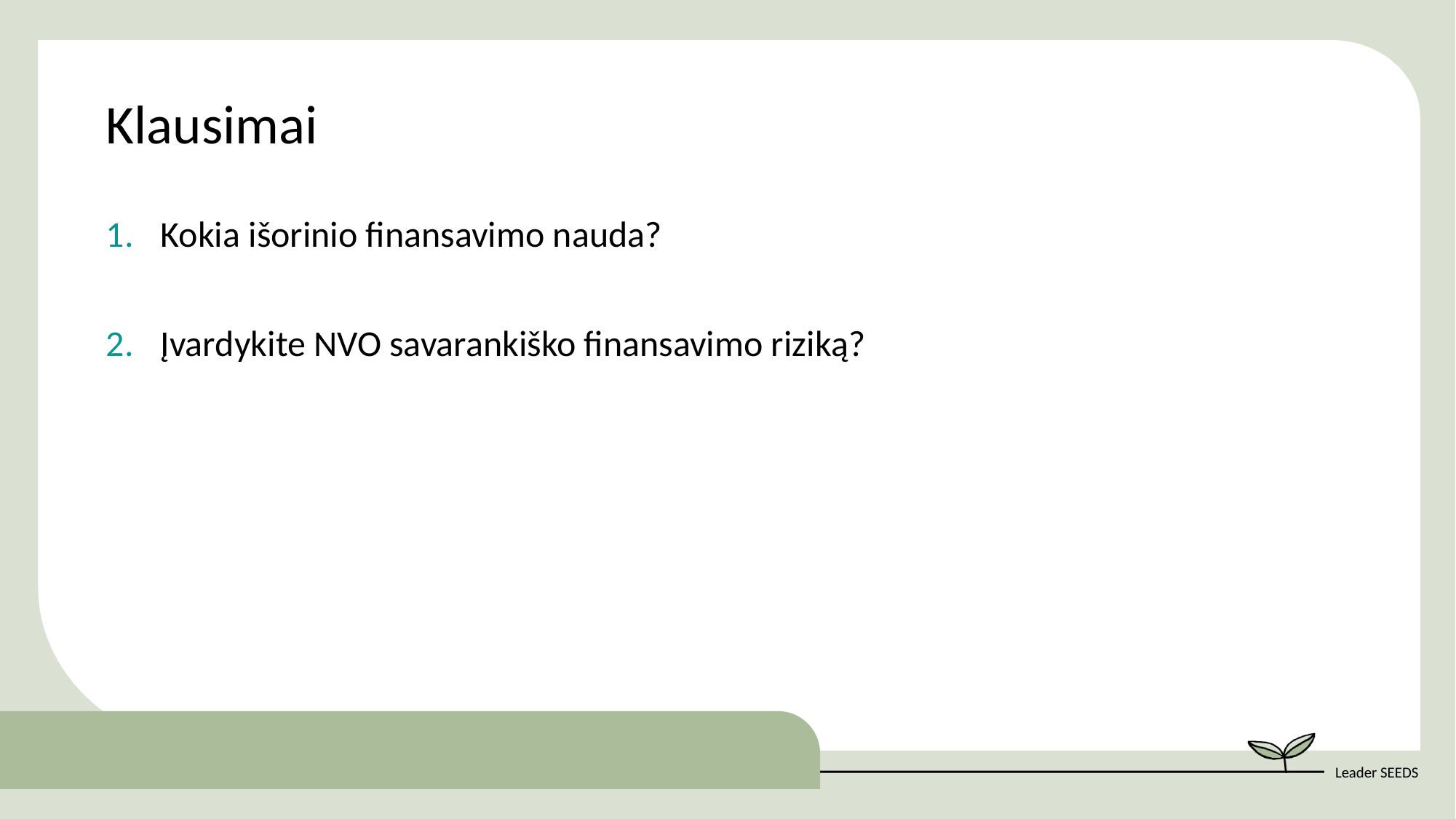

Klausimai
Kokia išorinio finansavimo nauda?

Įvardykite NVO savarankiško finansavimo riziką?